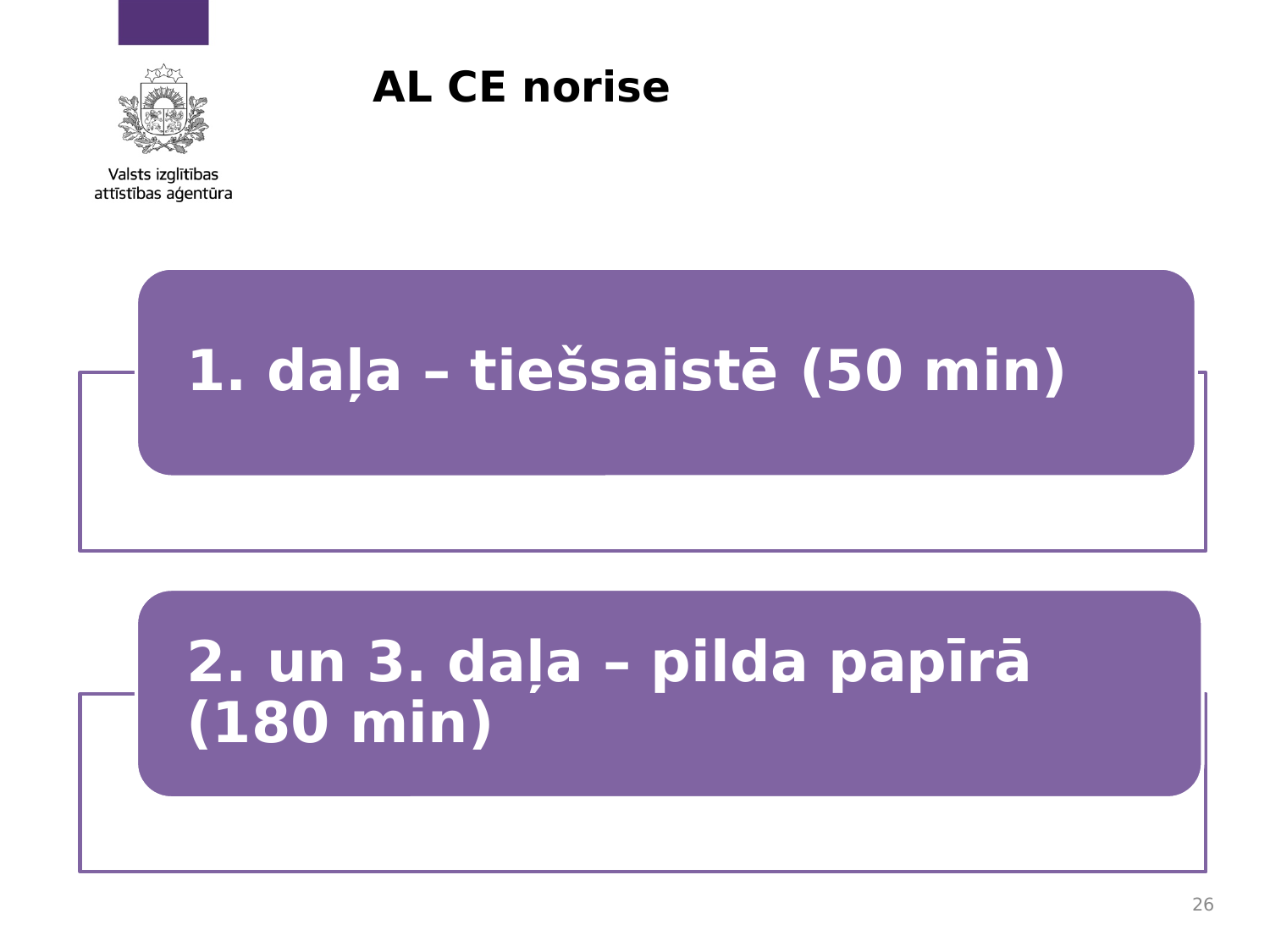

# AL CE norise
1. daļa – tiešsaistē (50 min)
2. un 3. daļa – pilda papīrā (180 min)
26